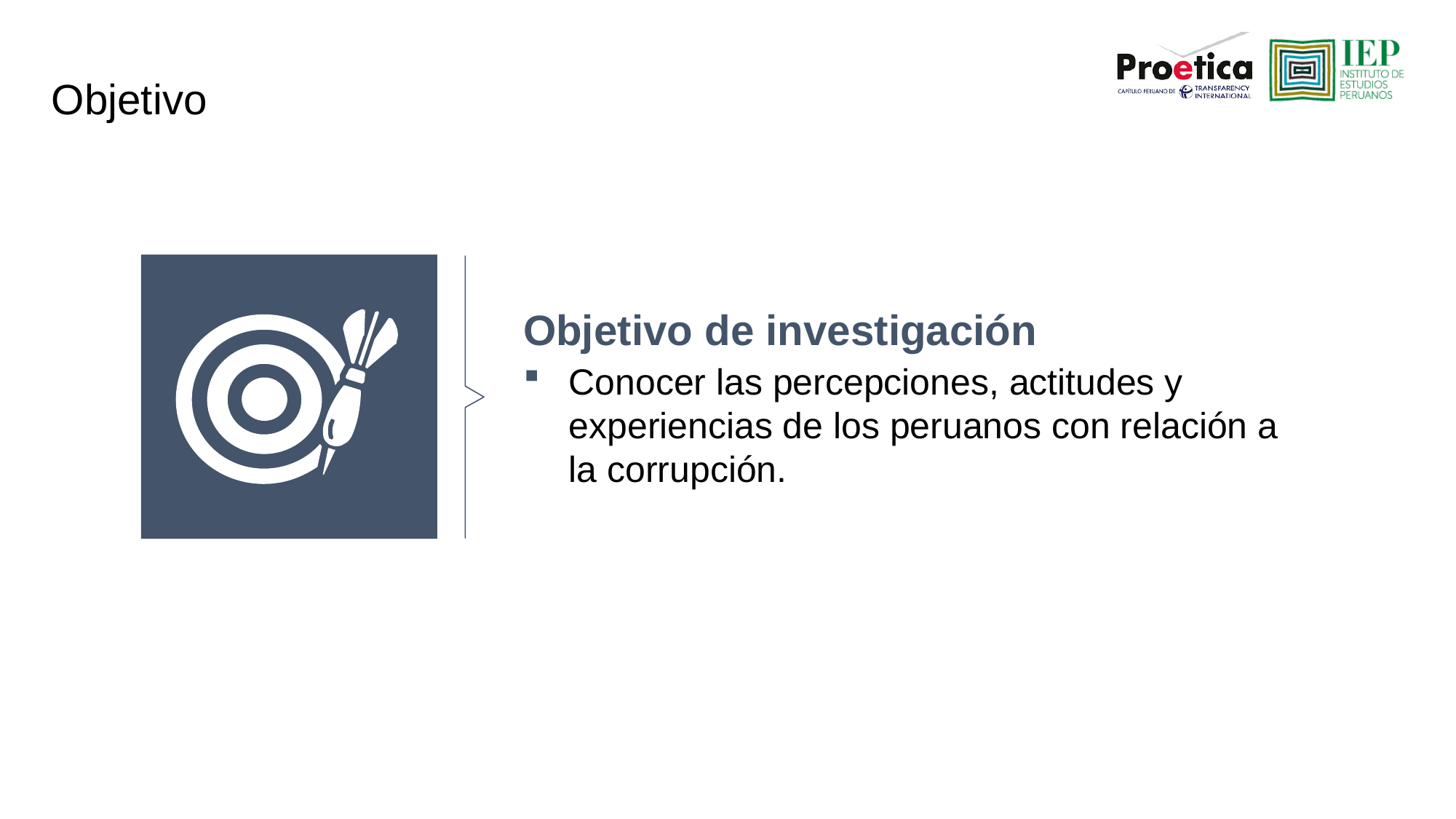

# Objetivo

Objetivo de investigación
Conocer las percepciones, actitudes y experiencias de los peruanos con relación a la corrupción.